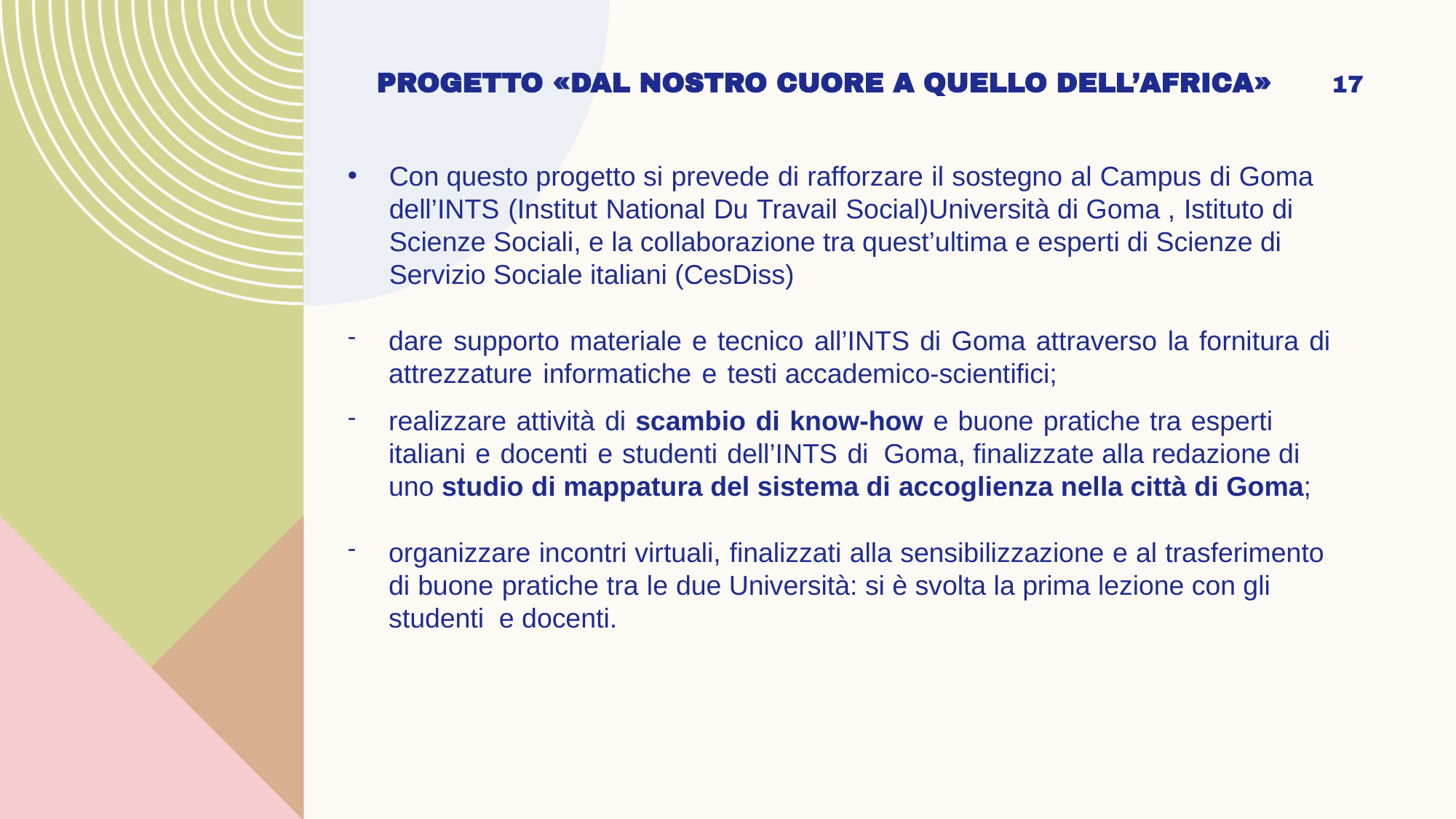

# Progetto «dal nostro cuore a quello dell’Africa»
17

Con questo progetto si prevede di rafforzare il sostegno al Campus di Goma dell’INTS (Institut National Du Travail Social)Università di Goma , Istituto di Scienze Sociali, e la collaborazione tra quest’ultima e esperti di Scienze di Servizio Sociale italiani (CesDiss)

dare supporto materiale e tecnico all’INTS di Goma attraverso la fornitura di attrezzature informatiche e testi accademico-scientifici;
realizzare attività di scambio di know-how e buone pratiche tra esperti italiani e docenti e studenti dell’INTS di  Goma, finalizzate alla redazione di uno studio di mappatura del sistema di accoglienza nella città di Goma;

organizzare incontri virtuali, finalizzati alla sensibilizzazione e al trasferimento di buone pratiche tra le due Università: si è svolta la prima lezione con gli studenti  e docenti.